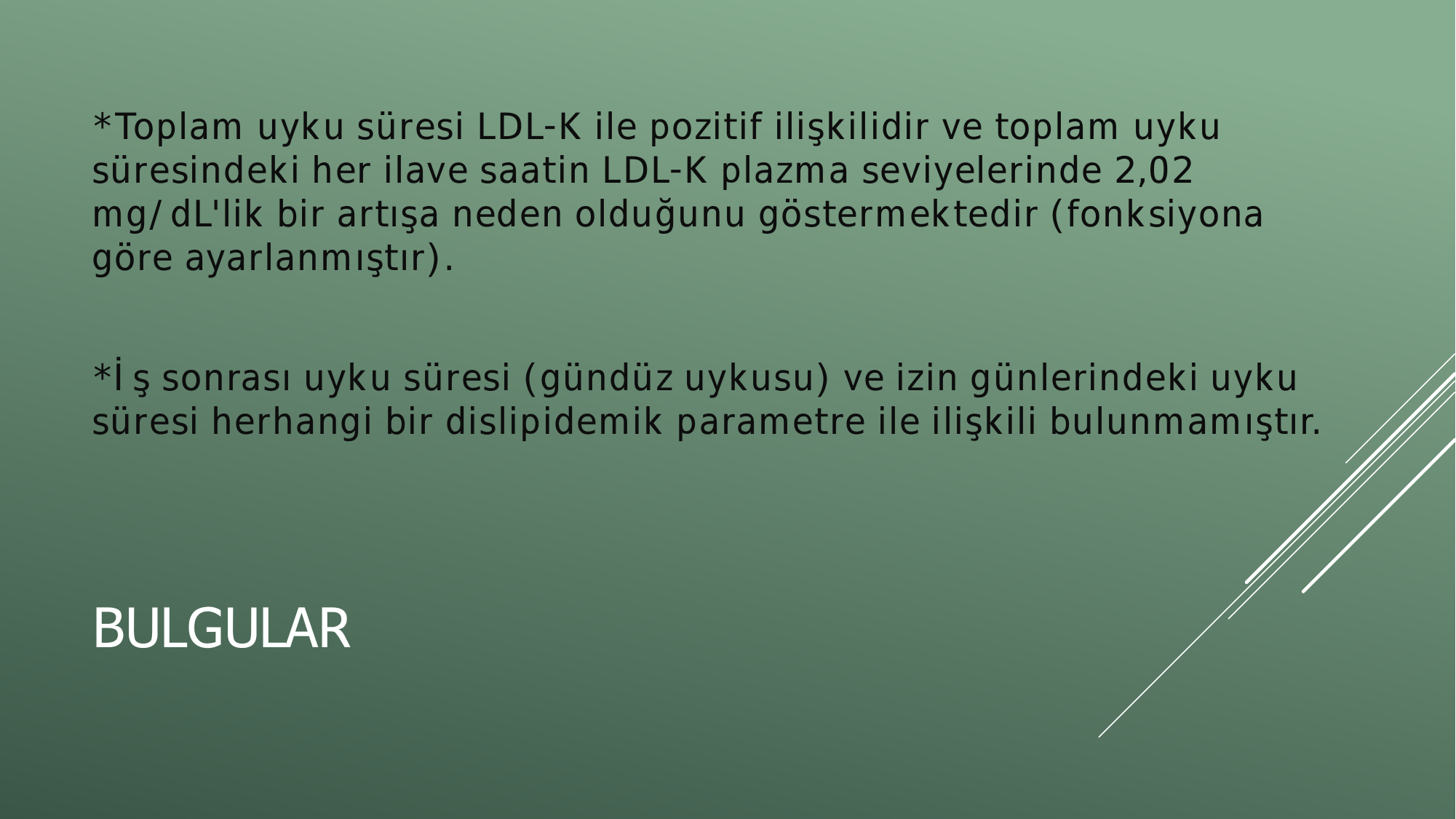

*Toplam uyku süresi LDL-K ile pozitif ilişkilidir ve toplam uyku süresindeki her ilave saatin LDL-K plazma seviyelerinde 2,02 mg/dL'lik bir artışa neden olduğunu göstermektedir (fonksiyona göre ayarlanmıştır).

*İş sonrası uyku süresi (gündüz uykusu) ve izin günlerindeki uyku süresi herhangi bir dislipidemik parametre ile ilişkili bulunmamıştır.

# bulgular